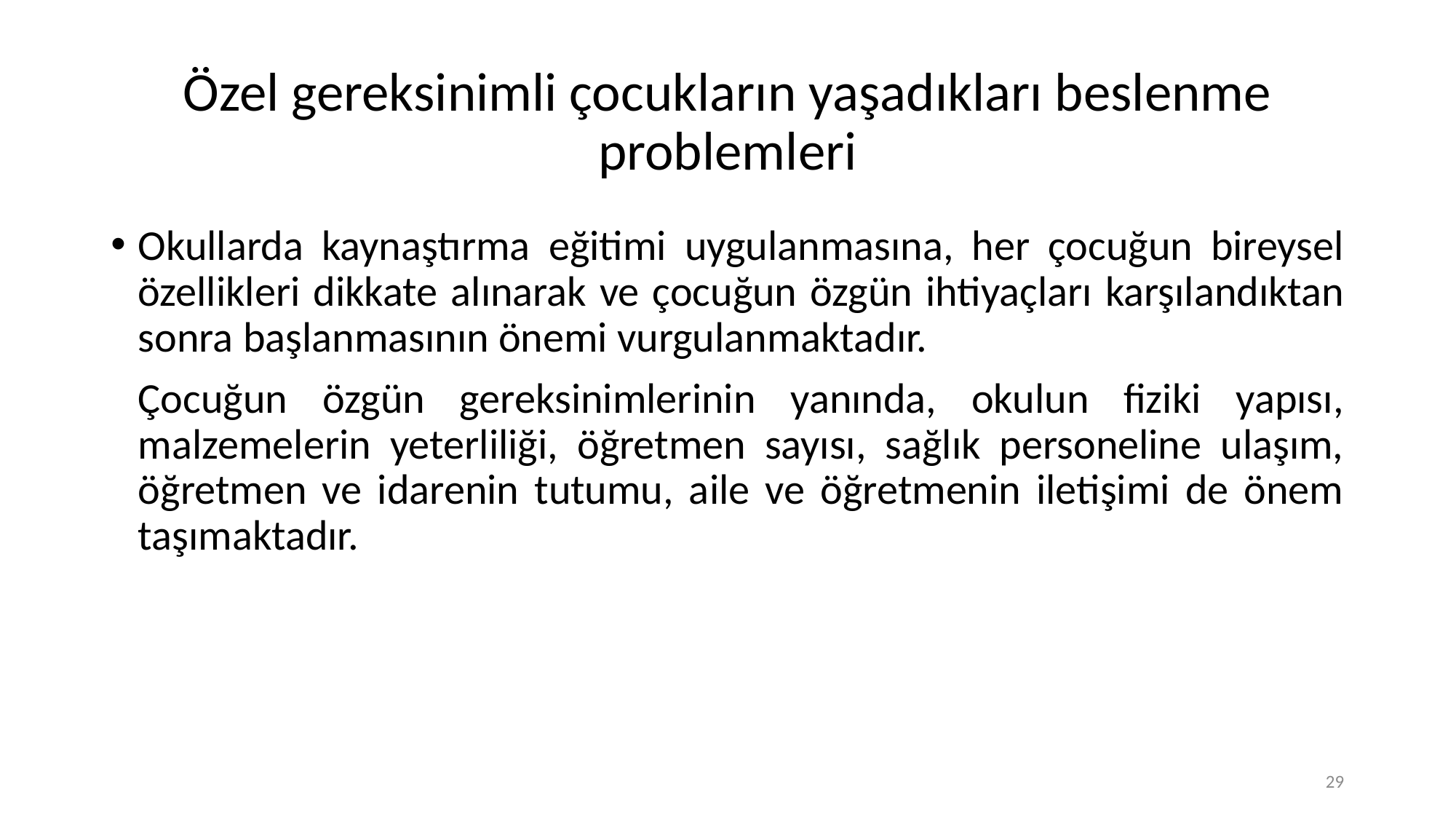

# Özel gereksinimli çocukların yaşadıkları beslenme problemleri
Okullarda kaynaştırma eğitimi uygulanmasına, her çocuğun bireysel özellikleri dikkate alınarak ve çocuğun özgün ihtiyaçları karşılandıktan sonra başlanmasının önemi vurgulanmaktadır.
	Çocuğun özgün gereksinimlerinin yanında, okulun fiziki yapısı, malzemelerin yeterliliği, öğretmen sayısı, sağlık personeline ulaşım, öğretmen ve idarenin tutumu, aile ve öğretmenin iletişimi de önem taşımaktadır.

29